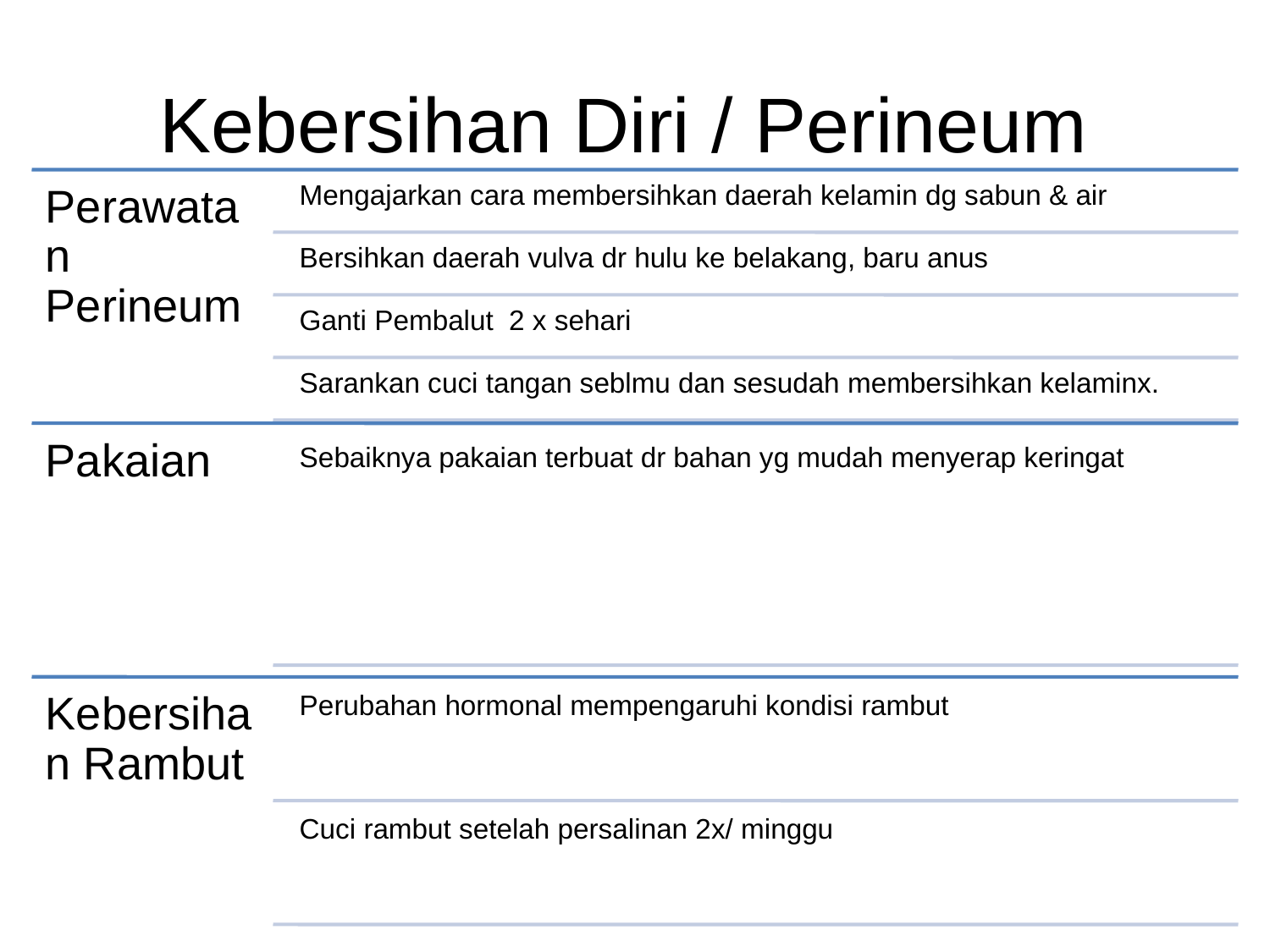

# Kebersihan Diri / Perineum
Perawatan Perineum
Mengajarkan cara membersihkan daerah kelamin dg sabun & air
Bersihkan daerah vulva dr hulu ke belakang, baru anus
Ganti Pembalut  2 x sehari
Sarankan cuci tangan seblmu dan sesudah membersihkan kelaminx.
Pakaian
Sebaiknya pakaian terbuat dr bahan yg mudah menyerap keringat
Kebersihan Rambut
Perubahan hormonal mempengaruhi kondisi rambut
Cuci rambut setelah persalinan 2x/ minggu